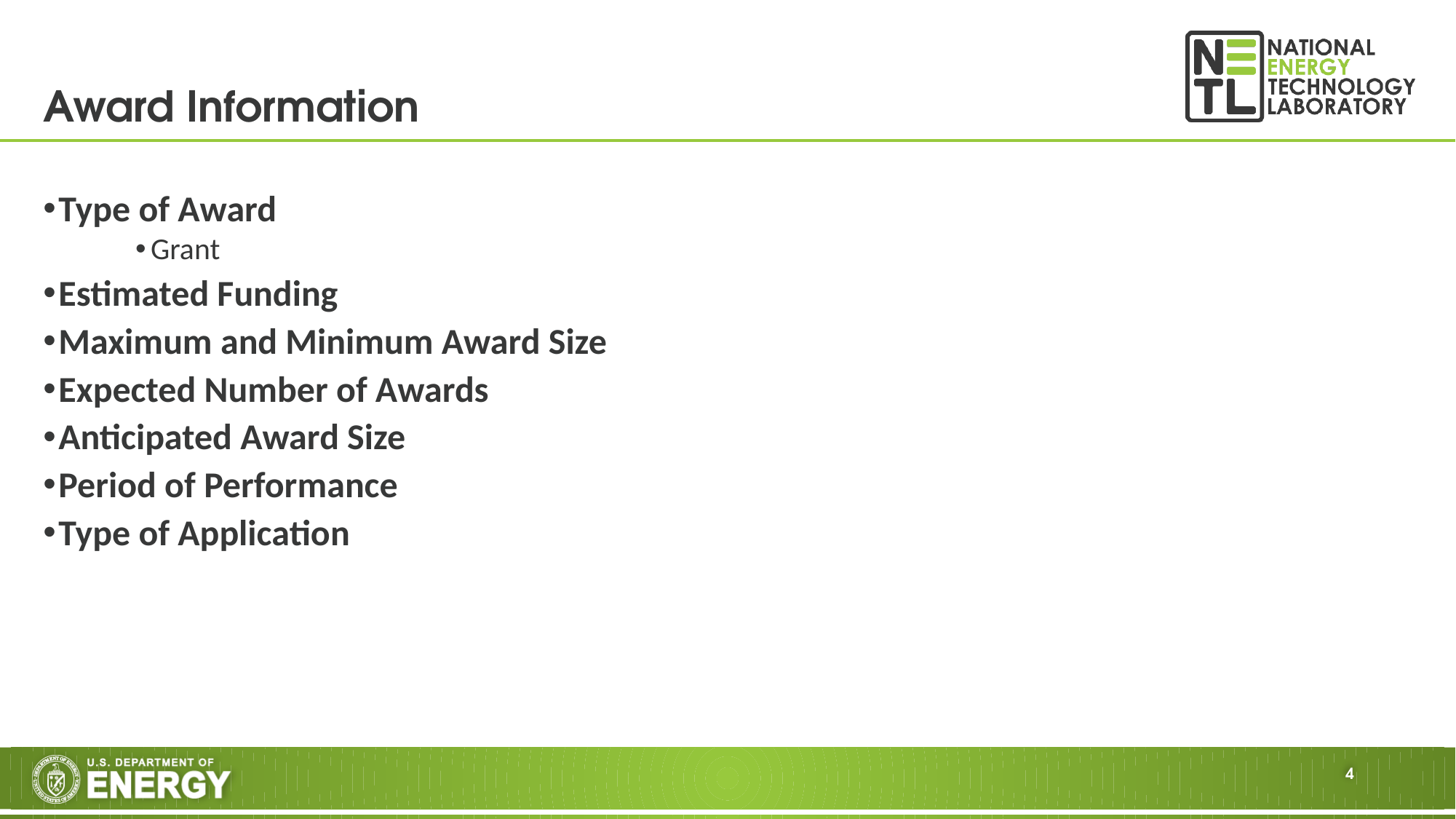

# Award Information
Type of Award
Grant
Estimated Funding
Maximum and Minimum Award Size
Expected Number of Awards
Anticipated Award Size
Period of Performance
Type of Application